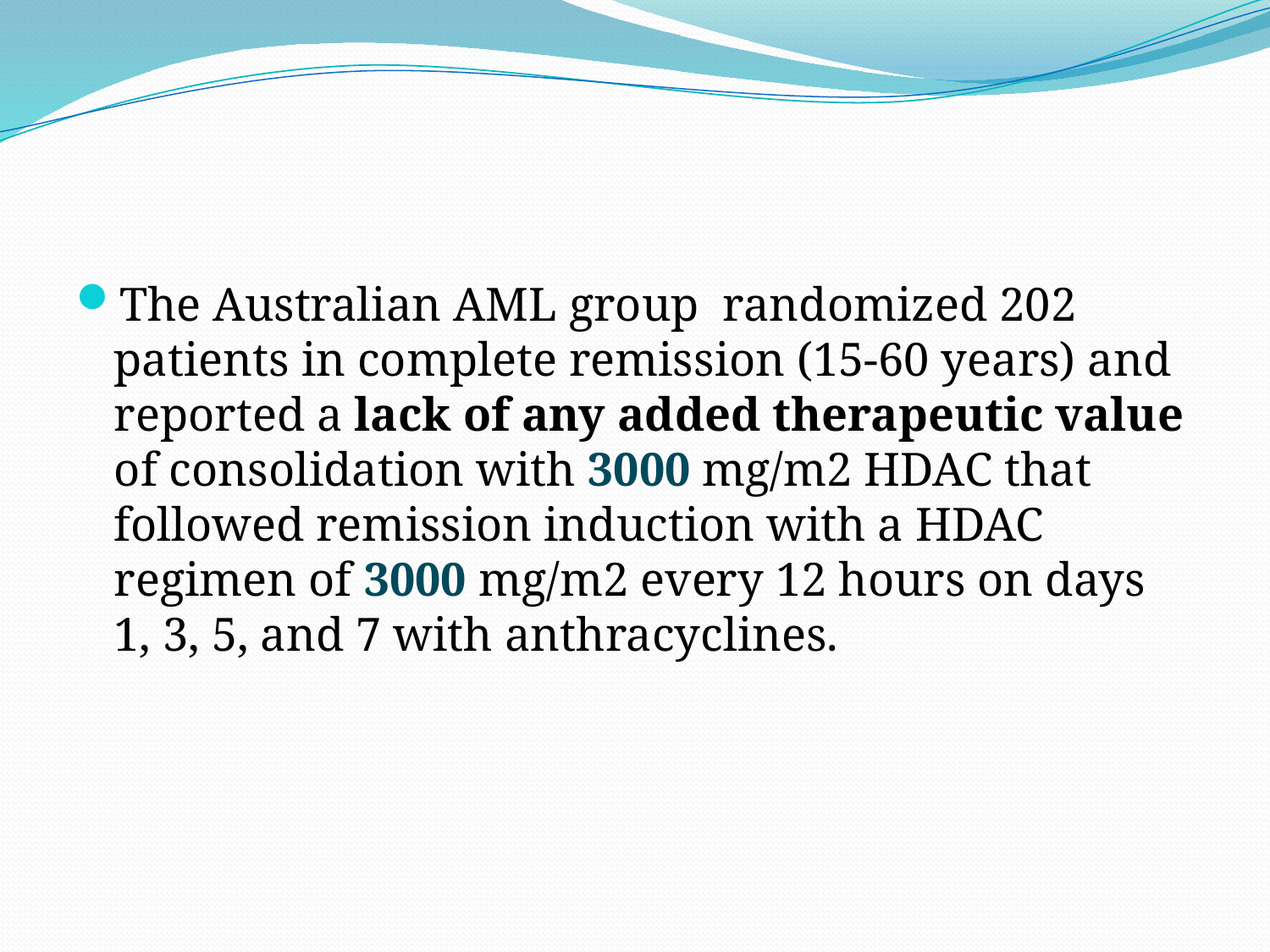

#
The Australian AML group  randomized 202 patients in complete remission (15-60 years) and reported a lack of any added therapeutic value of consolidation with 3000 mg/m2 HDAC that followed remission induction with a HDAC regimen of 3000 mg/m2 every 12 hours on days 1, 3, 5, and 7 with anthracyclines.